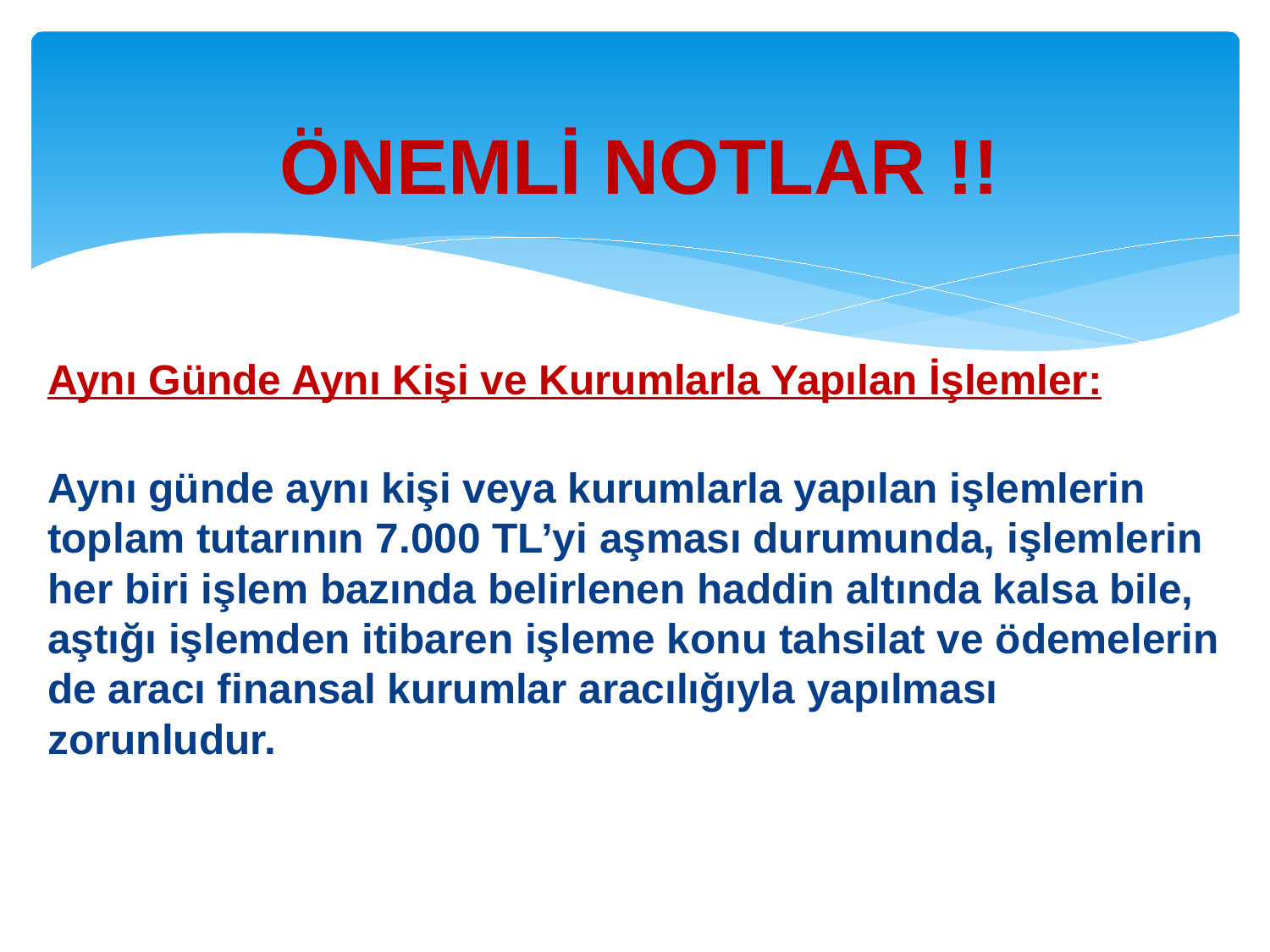

# ÖNEMLİ NOTLAR !!
Aynı Günde Aynı Kişi ve Kurumlarla Yapılan İşlemler:
Aynı günde aynı kişi veya kurumlarla yapılan işlemlerin toplam tutarının 7.000 TL’yi aşması durumunda, işlemlerin her biri işlem bazında belirlenen haddin altında kalsa bile, aştığı işlemden itibaren işleme konu tahsilat ve ödemelerin de aracı finansal kurumlar aracılığıyla yapılması zorunludur.